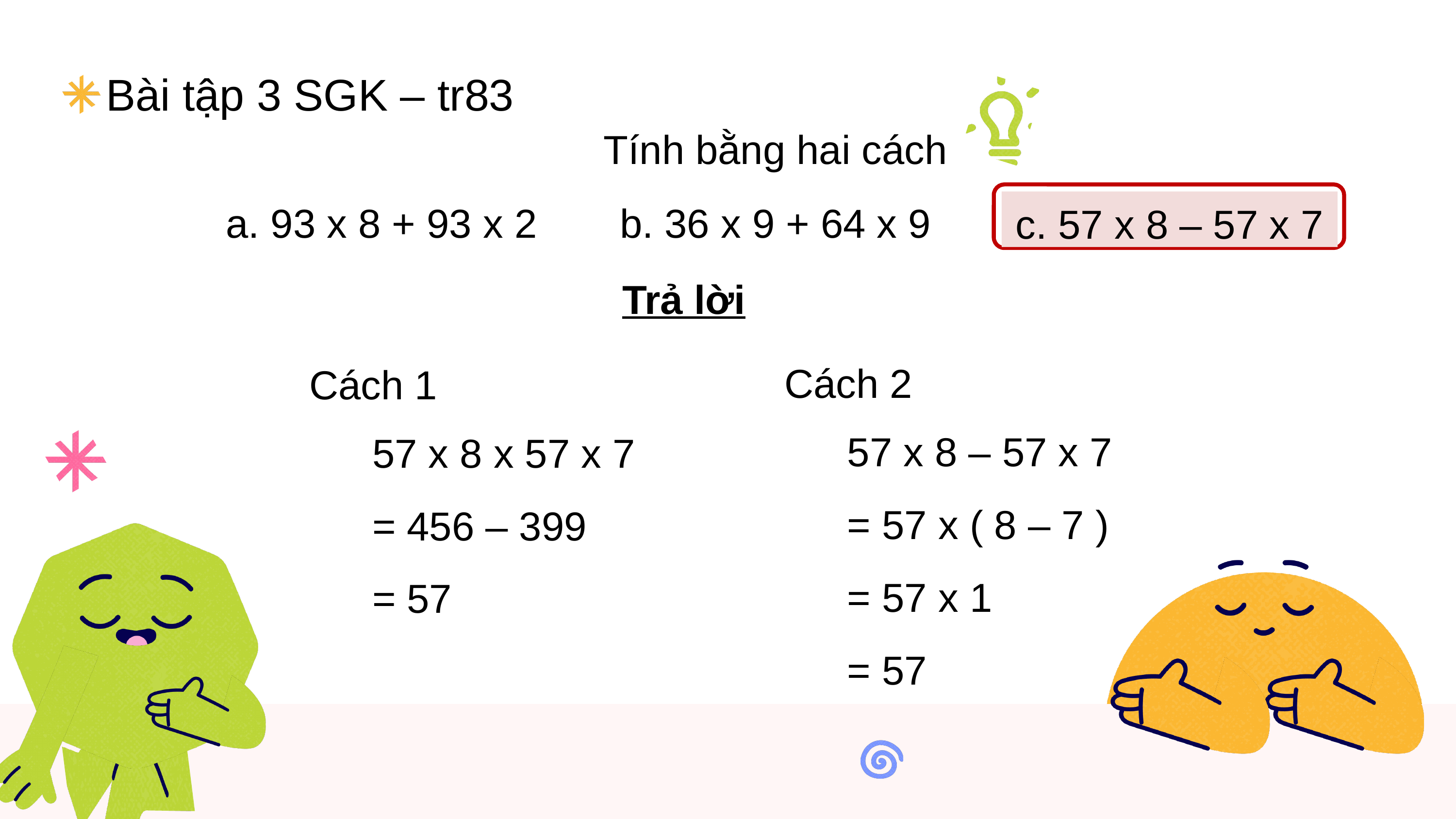

Bài tập 3 SGK – tr83

Tính bằng hai cách

a. 93 x 8 + 93 x 2
b. 36 x 9 + 64 x 9
c. 57 x 8 – 57 x 7
c. 57 x 8 – 57 x 7
Trả lời
Cách 2
Cách 1
57 x 8 – 57 x 7
= 57 x ( 8 – 7 )
= 57 x 1
= 57
57 x 8 x 57 x 7
= 456 – 399
= 57